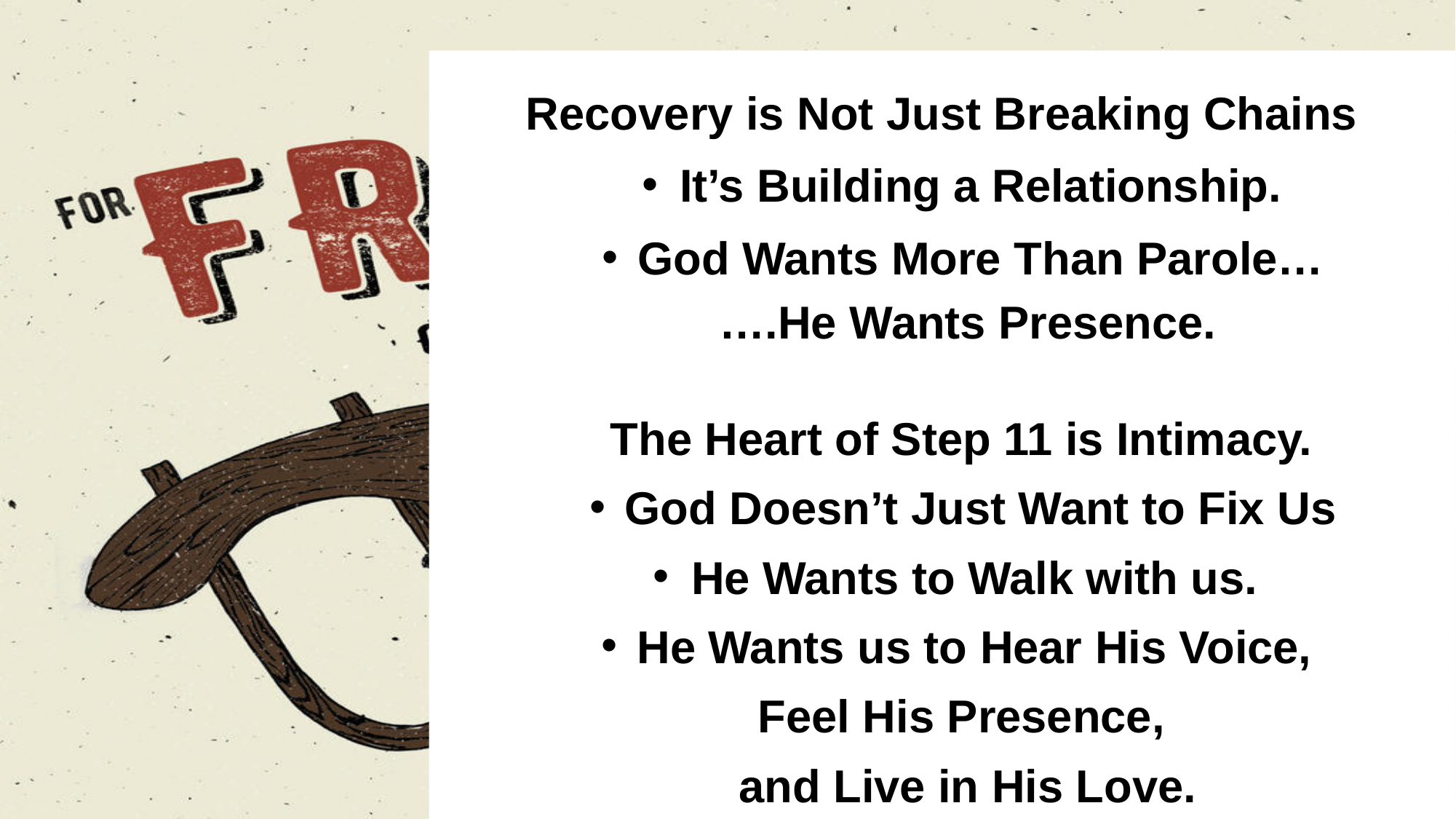

Recovery is Not Just Breaking Chains
It’s Building a Relationship.
God Wants More Than Parole…
….He Wants Presence.

The Heart of Step 11 is Intimacy.
God Doesn’t Just Want to Fix Us
He Wants to Walk with us.
He Wants us to Hear His Voice,
Feel His Presence,
and Live in His Love.